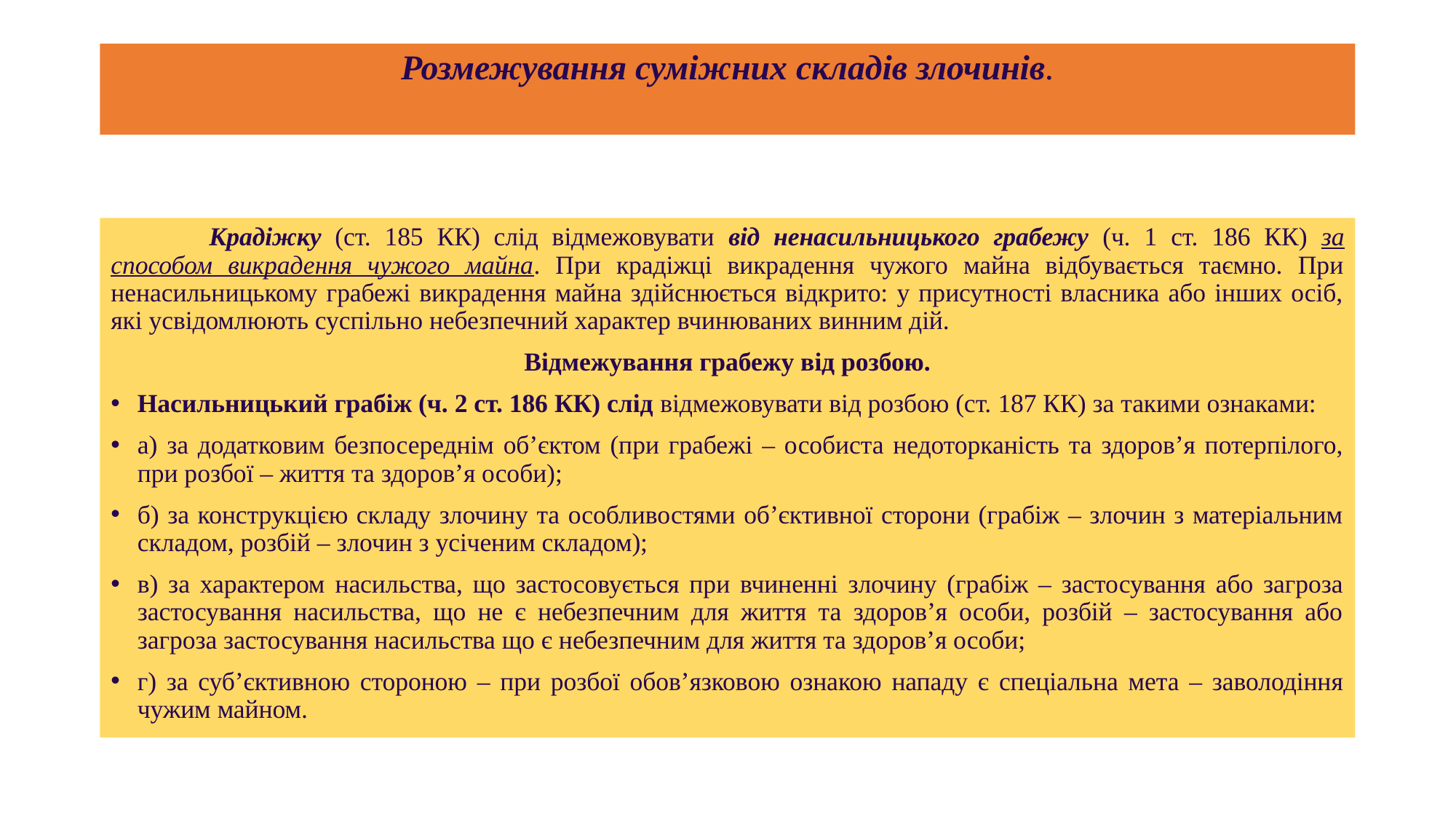

# Розмежування суміжних складів злочинів.
	Крадіжку (ст. 185 КК) слід відмежовувати від ненасильницького грабежу (ч. 1 ст. 186 КК) за способом викрадення чужого майна. При крадіжці викрадення чужого майна відбувається таємно. При ненасильницькому грабежі викрадення майна здійснюється відкрито: у присутності власника або інших осіб, які усвідомлюють суспільно небезпечний характер вчинюваних винним дій.
Відмежування грабежу від розбою.
Насильницький грабіж (ч. 2 ст. 186 КК) слід відмежовувати від розбою (ст. 187 КК) за такими ознаками:
а) за додатковим безпосереднім об’єктом (при грабежі – особиста недоторканість та здоров’я потерпілого, при розбої – життя та здоров’я особи);
б) за конструкцією складу злочину та особливостями об’єктивної сторони (грабіж – злочин з матеріальним складом, розбій – злочин з усіченим складом);
в) за характером насильства, що застосовується при вчиненні злочину (грабіж – застосування або загроза застосування насильства, що не є небезпечним для життя та здоров’я особи, розбій – застосування або загроза застосування насильства що є небезпечним для життя та здоров’я особи;
г) за суб’єктивною стороною – при розбої обов’язковою ознакою нападу є спеціальна мета – заволодіння чужим майном.